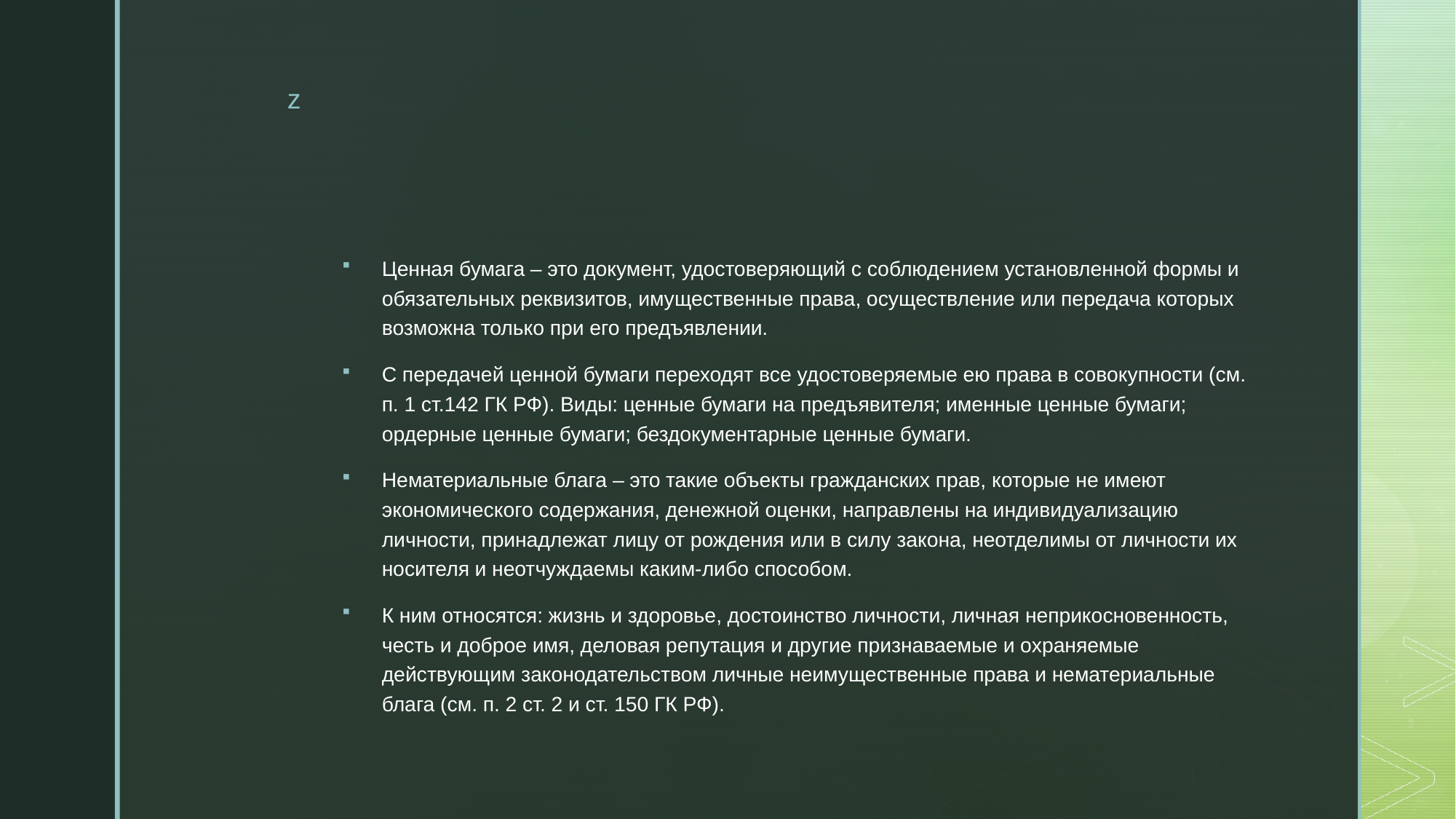

Ценная бумага – это документ, удостоверяющий с соблюдением установленной формы и обязательных реквизитов, имущественные права, осуществление или передача которых возможна только при его предъявлении.
С передачей ценной бумаги переходят все удостоверяемые ею права в совокупности (см. п. 1 ст.142 ГК РФ). Виды: ценные бумаги на предъявителя; именные ценные бумаги; ордерные ценные бумаги; бездокументарные ценные бумаги.
Нематериальные блага – это такие объекты гражданских прав, которые не имеют экономического содержания, денежной оценки, направлены на индивидуализацию личности, принадлежат лицу от рождения или в силу закона, неотделимы от личности их носителя и неотчуждаемы каким-либо способом.
К ним относятся: жизнь и здоровье, достоинство личности, личная неприкосновенность, честь и доброе имя, деловая репутация и другие признаваемые и охраняемые действующим законодательством личные неимущественные права и нематериальные блага (см. п. 2 ст. 2 и ст. 150 ГК РФ).